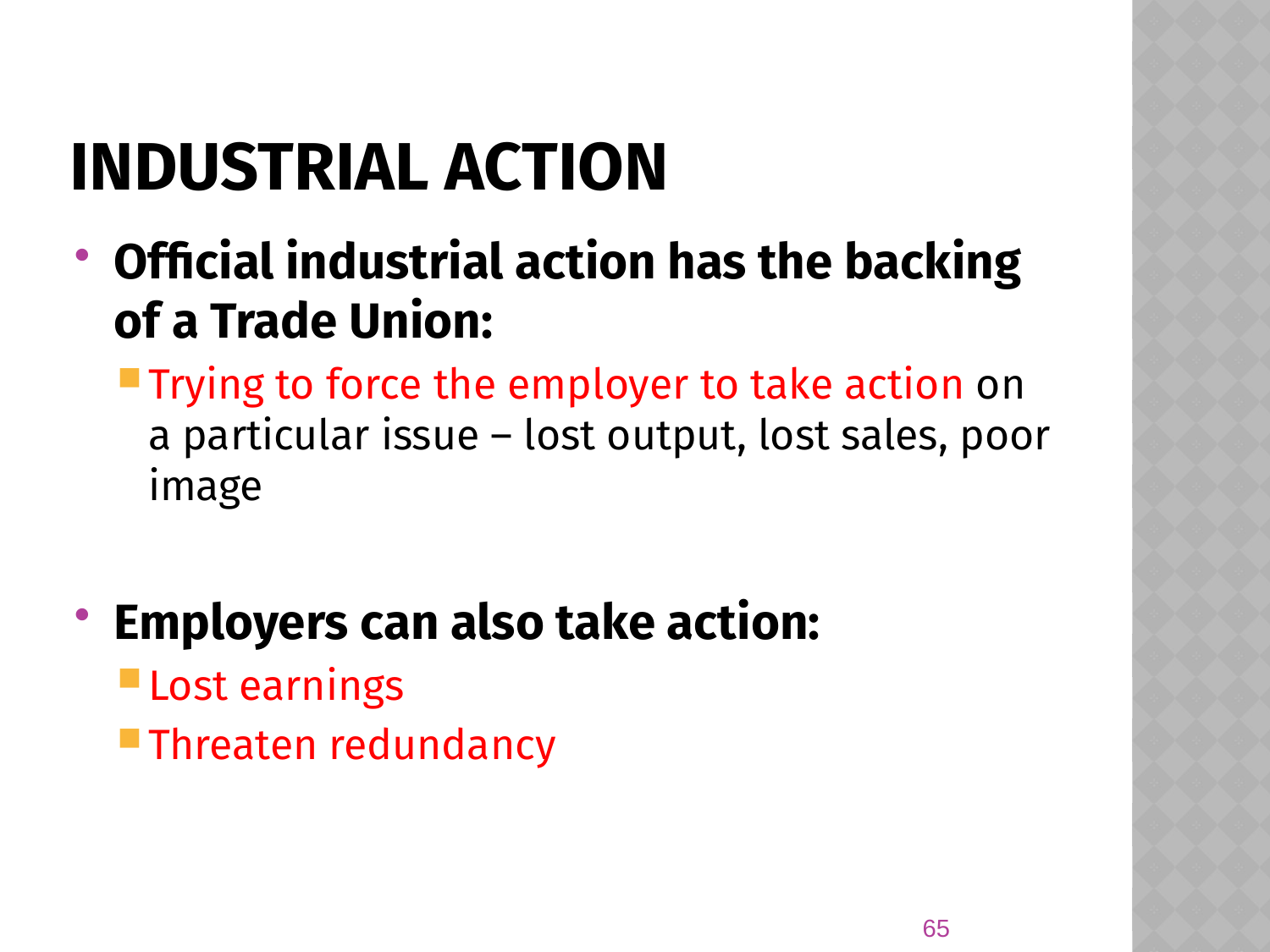

# Industrial Action
Official industrial action has the backing of a Trade Union:
Trying to force the employer to take action on a particular issue – lost output, lost sales, poor image

Employers can also take action:
Lost earnings
Threaten redundancy

65